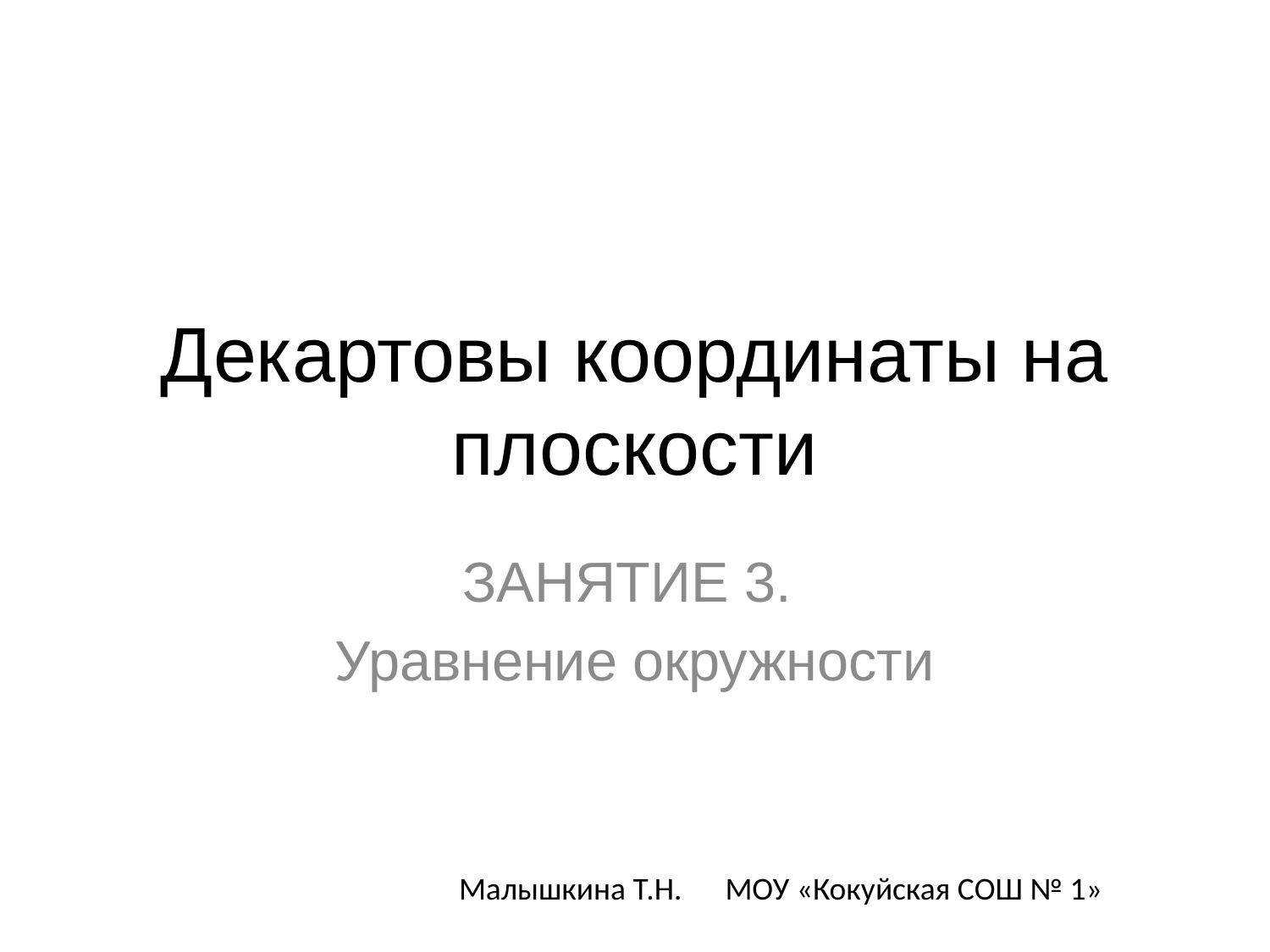

# Декартовы координаты на плоскости
ЗАНЯТИЕ 3.
Уравнение окружности
Малышкина Т.Н.      МОУ «Кокуйская СОШ № 1»